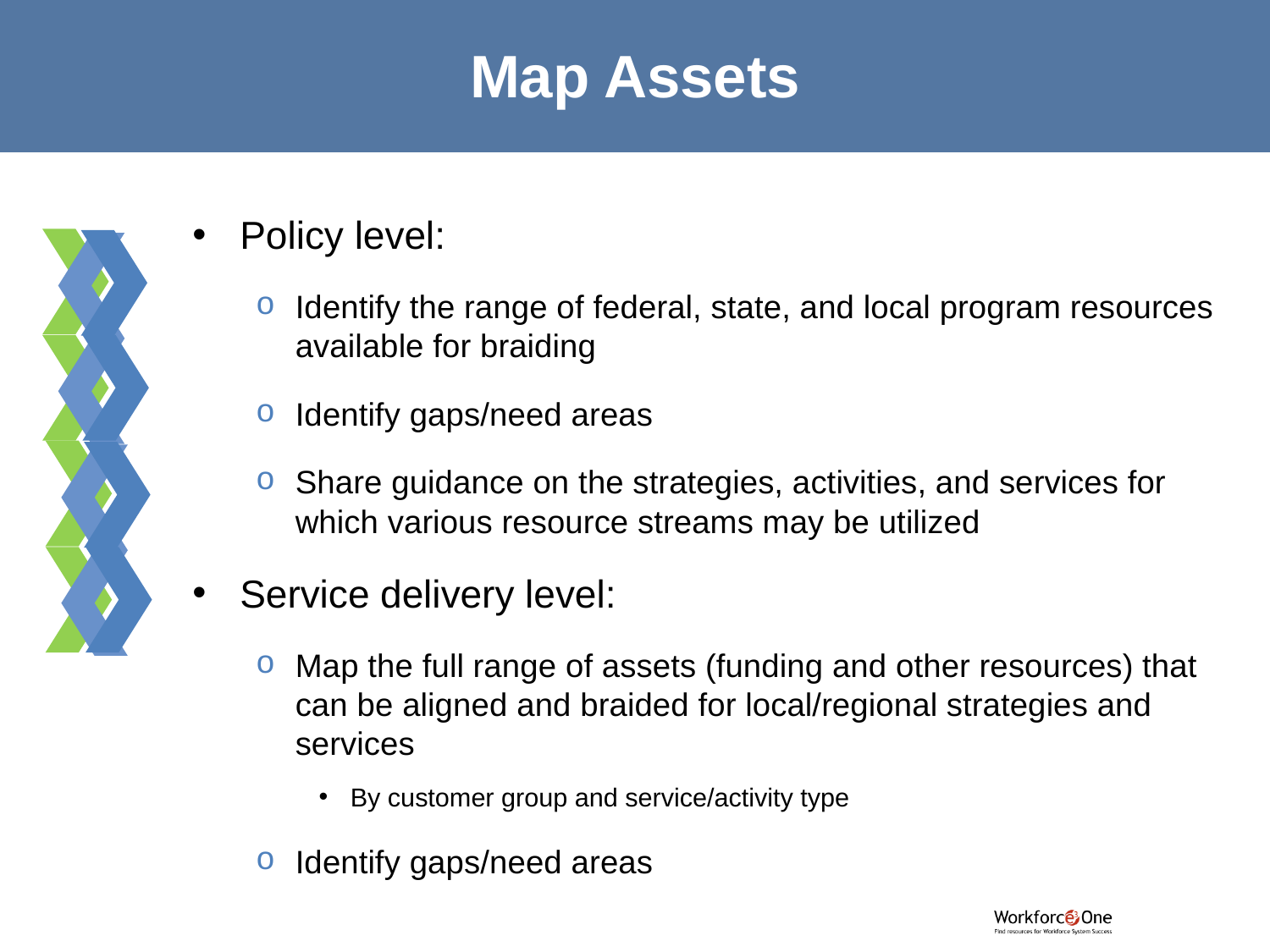

# Map Assets
Policy level:
Identify the range of federal, state, and local program resources available for braiding
Identify gaps/need areas
Share guidance on the strategies, activities, and services for which various resource streams may be utilized
Service delivery level:
Map the full range of assets (funding and other resources) that can be aligned and braided for local/regional strategies and services
By customer group and service/activity type
Identify gaps/need areas